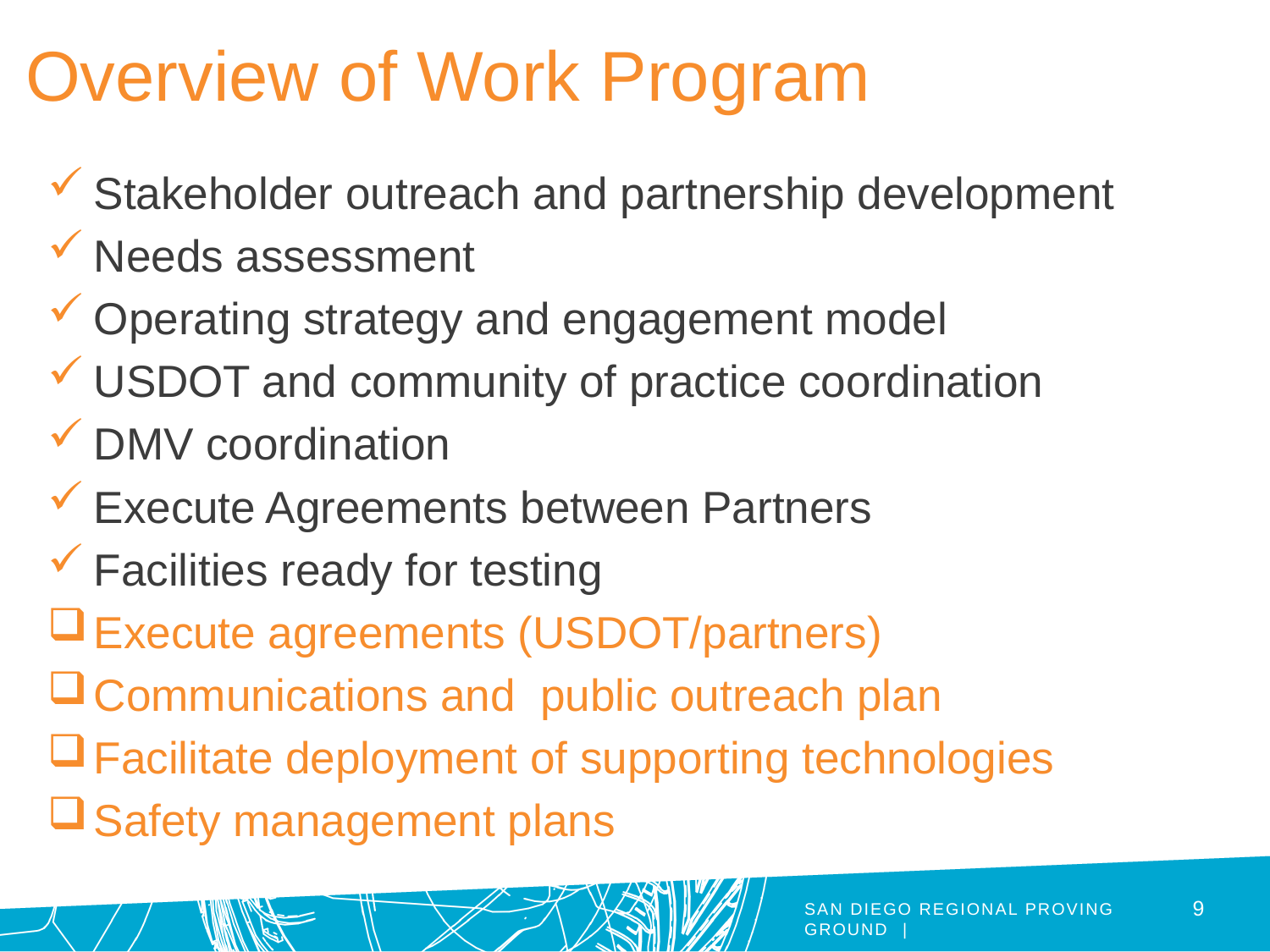

# Overview of Work Program
Stakeholder outreach and partnership development
Needs assessment
Operating strategy and engagement model
USDOT and community of practice coordination
DMV coordination
Execute Agreements between Partners
Facilities ready for testing
Execute agreements (USDOT/partners)
Communications and  public outreach plan
Facilitate deployment of supporting technologies
Safety management plans